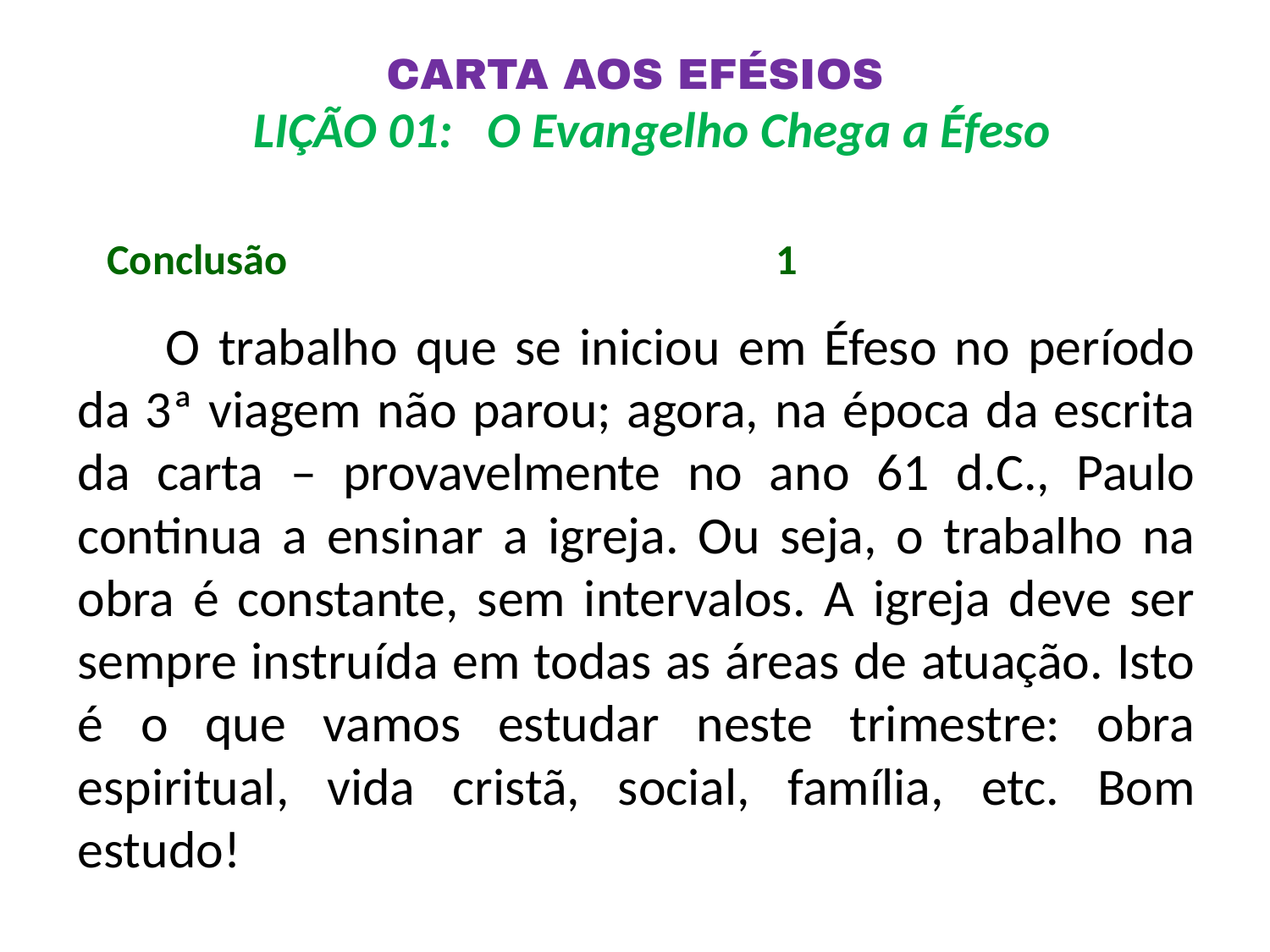

# CARTA AOS EFÉSIOS LIÇÃO 01:   O Evangelho Chega a Éfeso
   Conclusão							1

	 O trabalho que se iniciou em Éfeso no período da 3ª viagem não parou; agora, na época da escrita da carta – provavelmente no ano 61 d.C., Paulo continua a ensinar a igreja. Ou seja, o trabalho na obra é constante, sem intervalos. A igreja deve ser sempre instruída em todas as áreas de atuação. Isto é o que vamos estudar neste trimestre: obra espiritual, vida cristã, social, família, etc. Bom estudo!